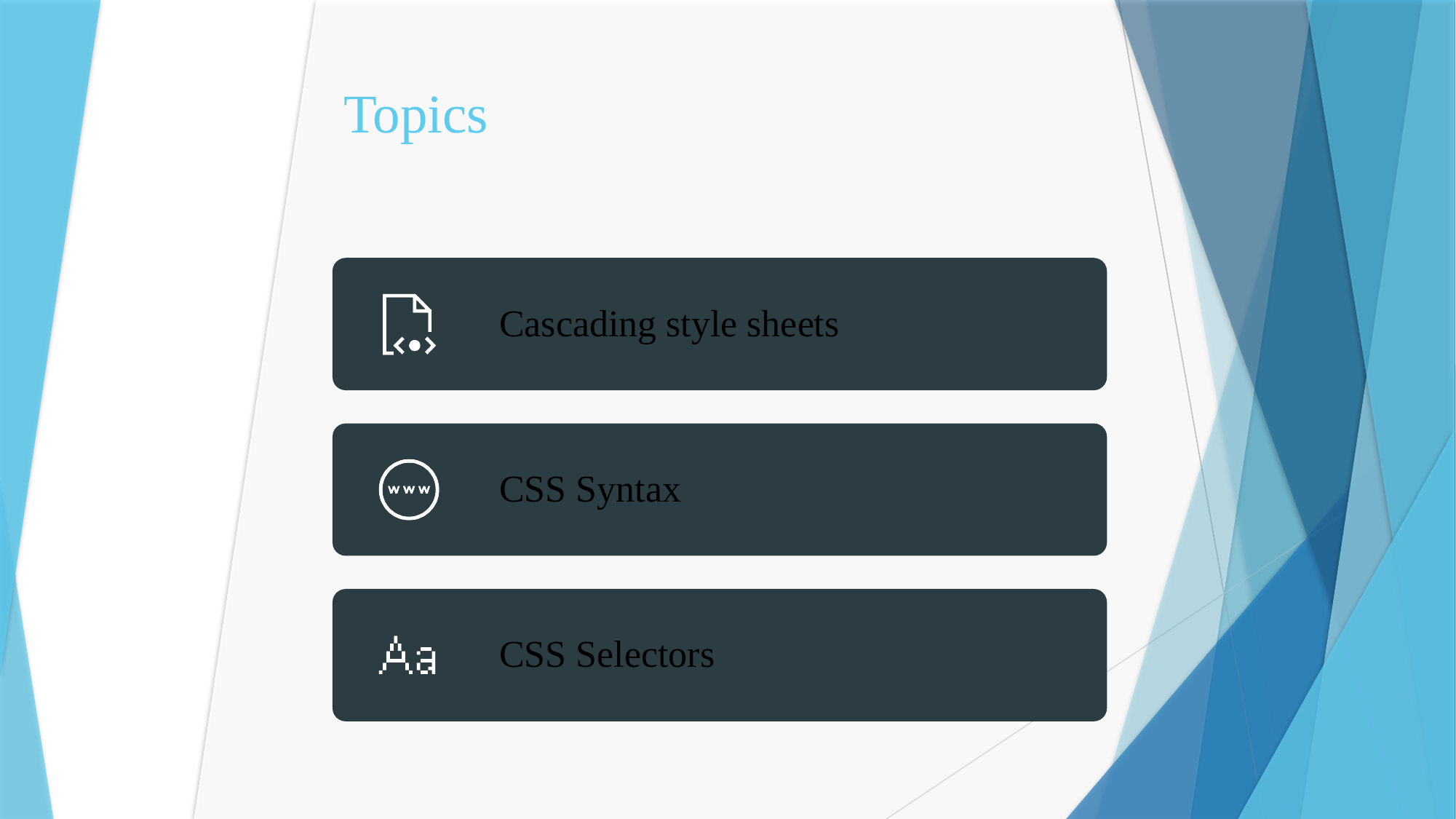

# Topics
Cascading style sheets
CSS Syntax
CSS Selectors